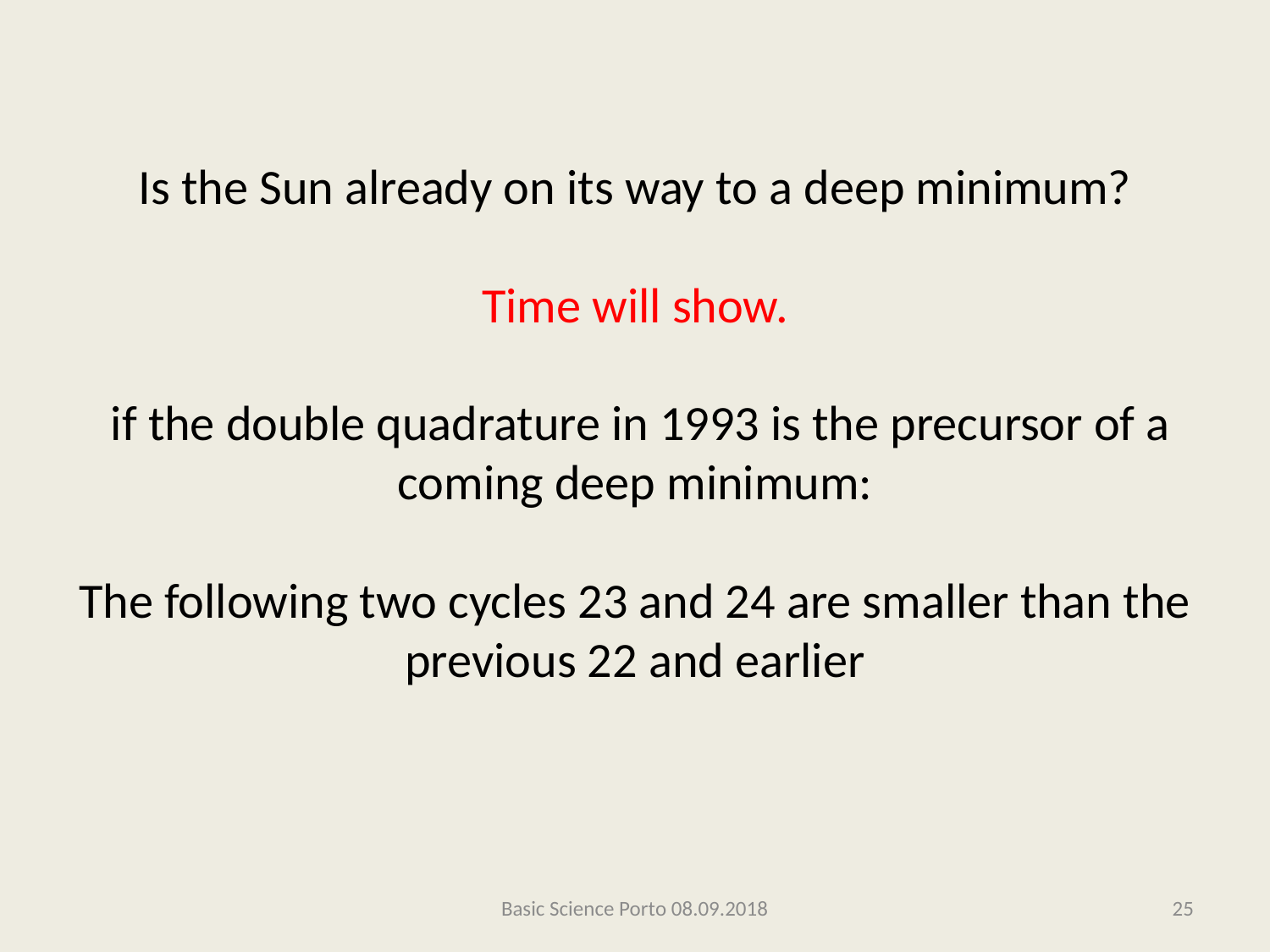

# Is the Sun already on its way to a deep minimum? Time will show. if the double quadrature in 1993 is the precursor of a coming deep minimum: The following two cycles 23 and 24 are smaller than the previous 22 and earlier
Basic Science Porto 08.09.2018
25